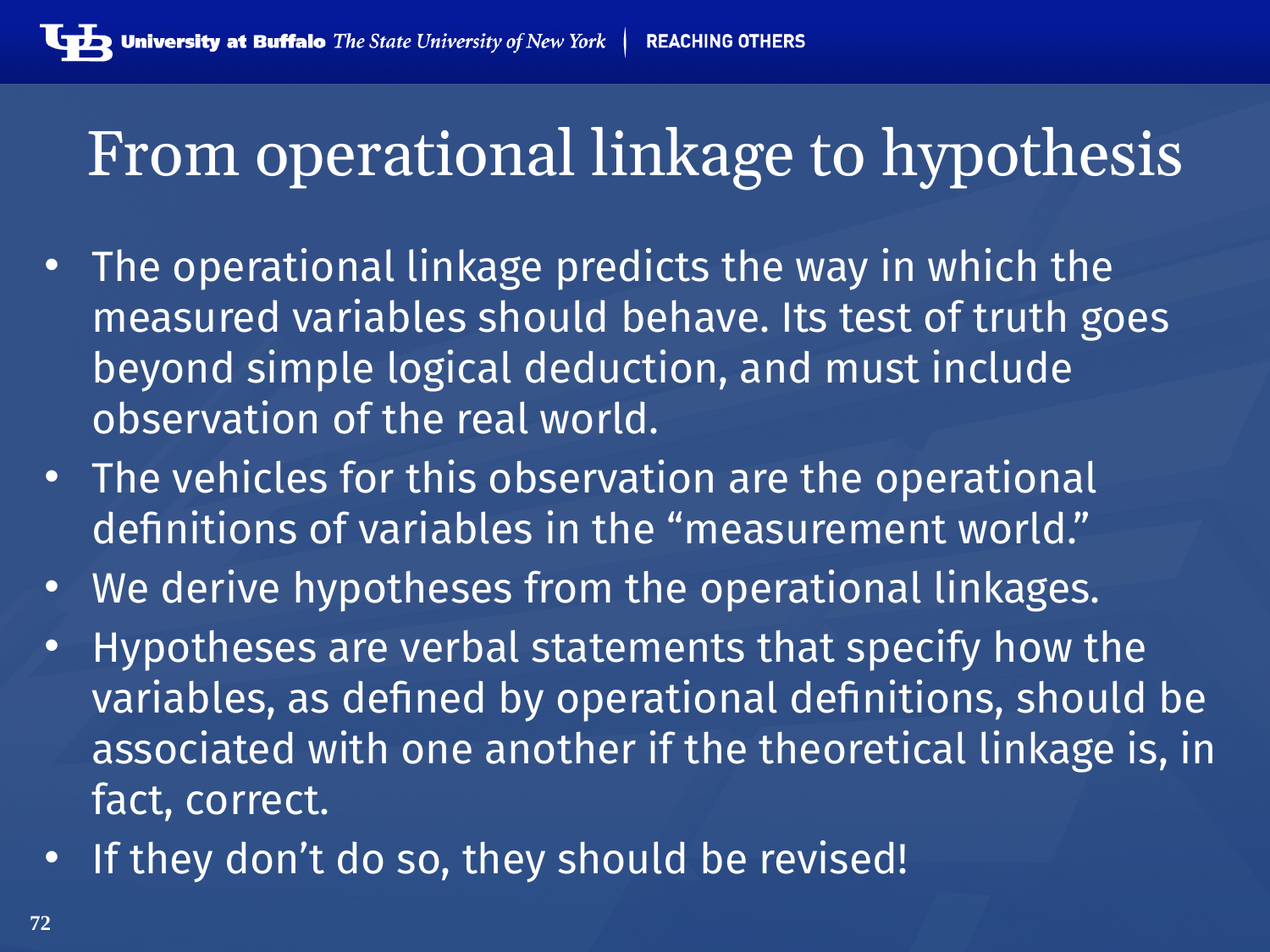

# From operational linkage to hypothesis
The operational linkage predicts the way in which the measured variables should behave. Its test of truth goes beyond simple logical deduction, and must include observation of the real world.
The vehicles for this observation are the operational definitions of variables in the “measurement world.”
We derive hypotheses from the operational linkages.
Hypotheses are verbal statements that specify how the variables, as defined by operational definitions, should be associated with one another if the theoretical linkage is, in fact, correct.
If they don’t do so, they should be revised!
72